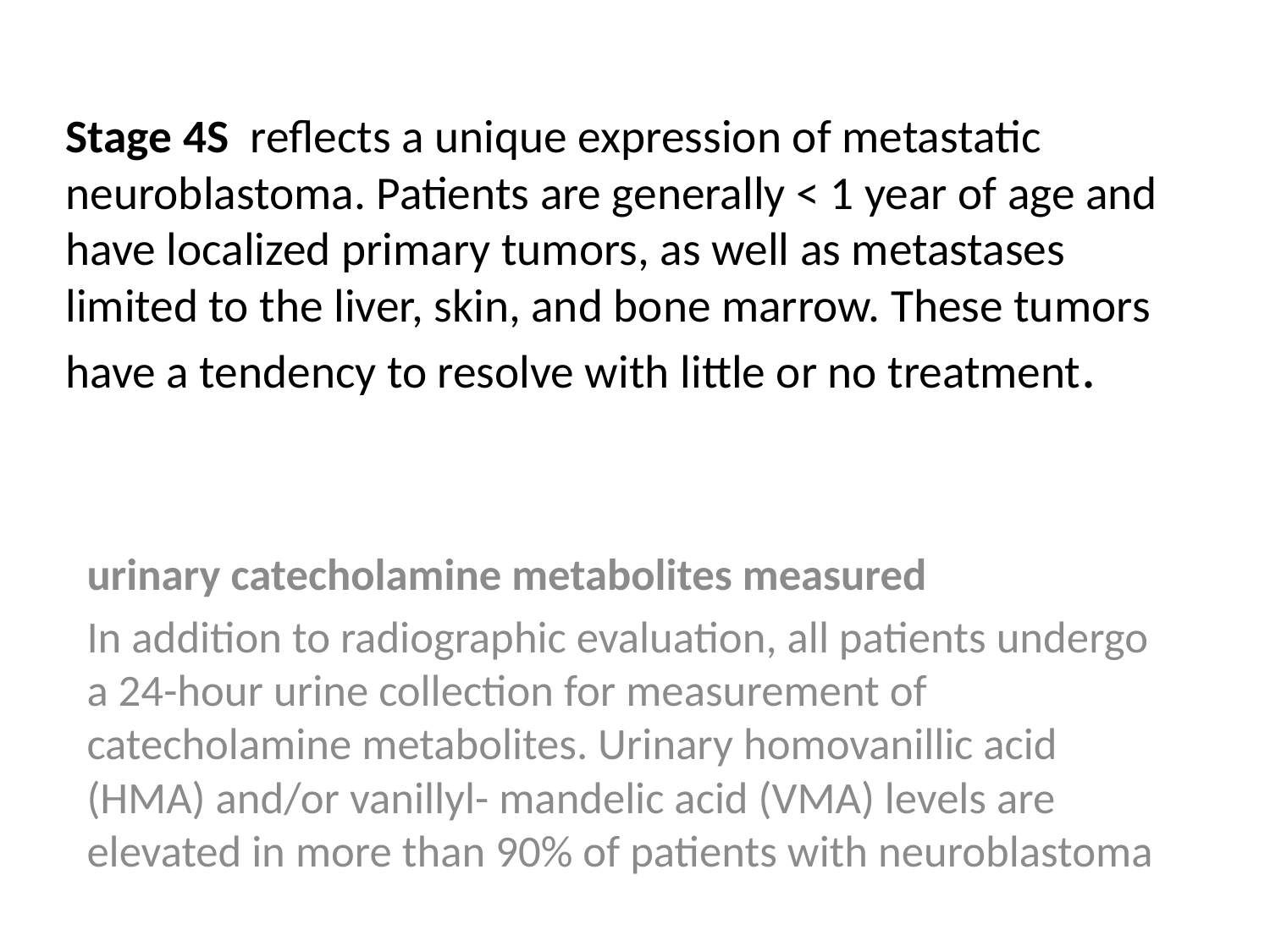

# Stage 4S  reflects a unique expression of metastatic neuroblastoma. Patients are generally < 1 year of age and have localized primary tumors, as well as metastases limited to the liver, skin, and bone marrow. These tumors have a tendency to resolve with little or no treatment.
urinary catecholamine metabolites measured
In addition to radiographic evaluation, all patients undergo a 24-hour urine collection for measurement of catecholamine metabolites. Urinary homovanillic acid (HMA) and/or vanillyl- mandelic acid (VMA) levels are elevated in more than 90% of patients with neuroblastoma